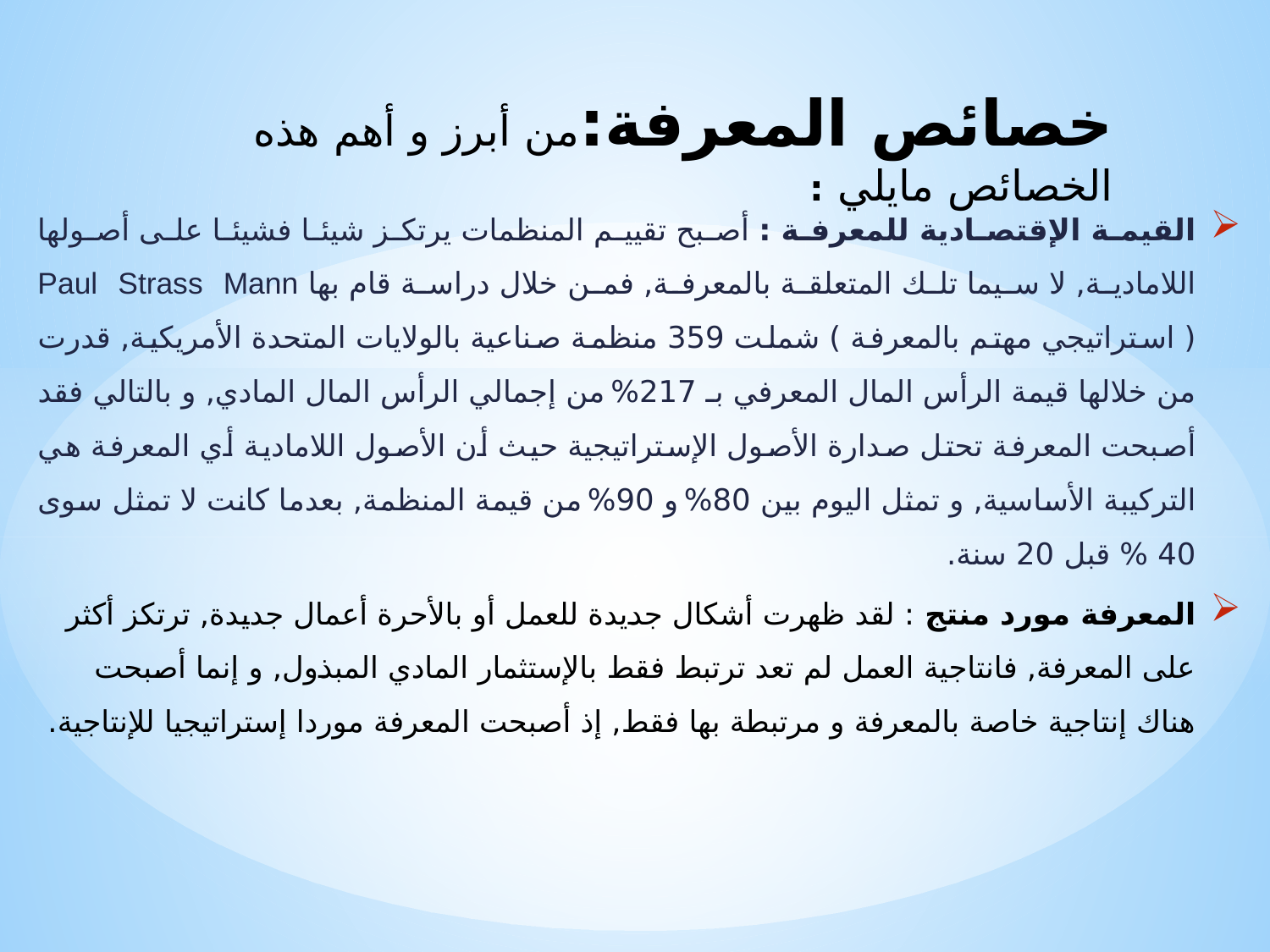

# خصائص المعرفة:من أبرز و أهم هذه الخصائص مايلي :
القيمة الإقتصادية للمعرفة : أصبح تقييم المنظمات يرتكز شيئا فشيئا على أصولها اللامادية, لا سيما تلك المتعلقة بالمعرفة, فمن خلال دراسة قام بها Paul Strass Mann ( استراتيجي مهتم بالمعرفة ) شملت 359 منظمة صناعية بالولايات المتحدة الأمريكية, قدرت من خلالها قيمة الرأس المال المعرفي بـ 217% من إجمالي الرأس المال المادي, و بالتالي فقد أصبحت المعرفة تحتل صدارة الأصول الإستراتيجية حيث أن الأصول اللامادية أي المعرفة هي التركيبة الأساسية, و تمثل اليوم بين 80% و 90% من قيمة المنظمة, بعدما كانت لا تمثل سوى 40 % قبل 20 سنة.
المعرفة مورد منتج : لقد ظهرت أشكال جديدة للعمل أو بالأحرة أعمال جديدة, ترتكز أكثر على المعرفة, فانتاجية العمل لم تعد ترتبط فقط بالإستثمار المادي المبذول, و إنما أصبحت هناك إنتاجية خاصة بالمعرفة و مرتبطة بها فقط, إذ أصبحت المعرفة موردا إستراتيجيا للإنتاجية.